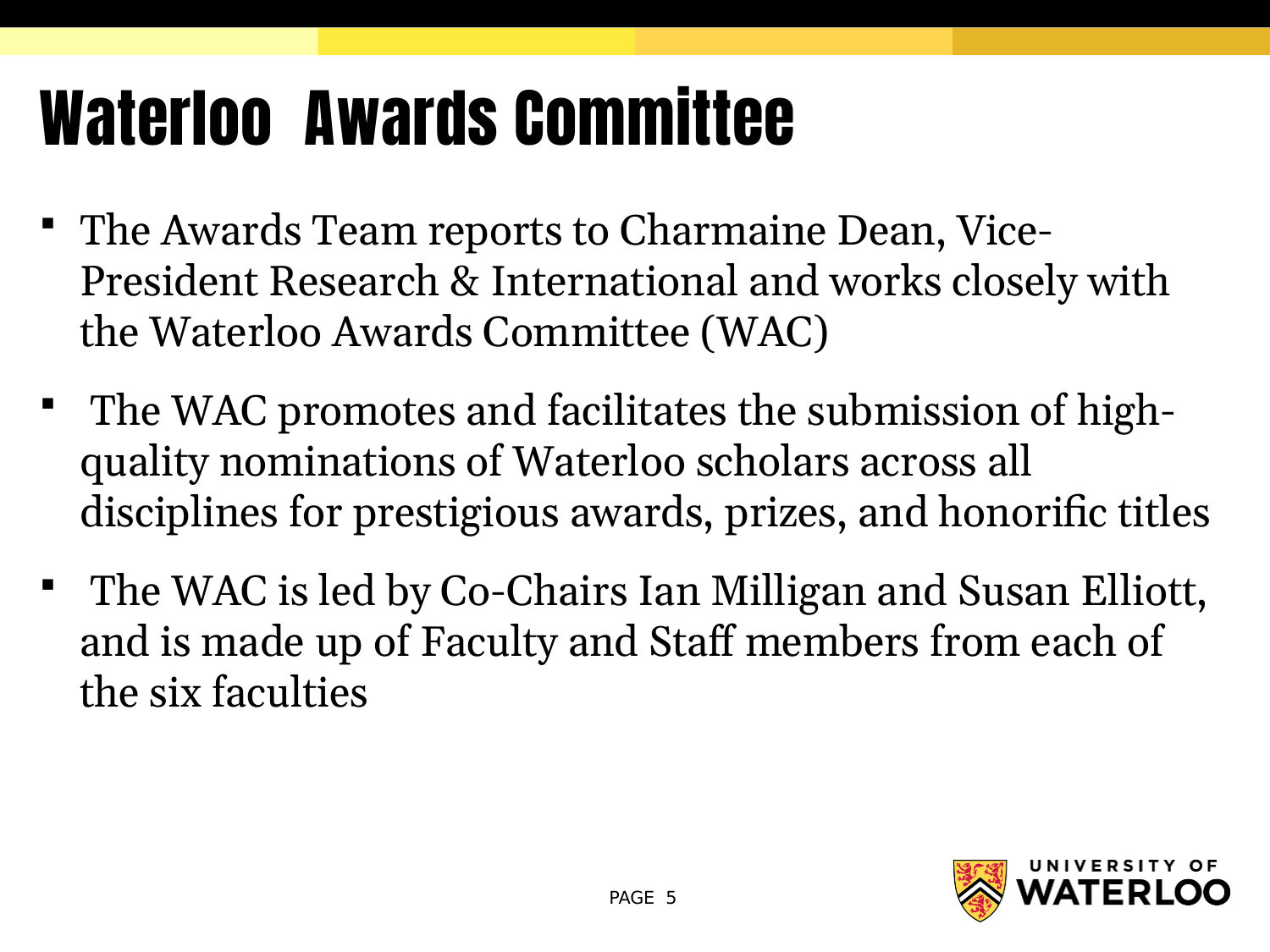

# Waterloo  Awards Committee
The Awards Team reports to Charmaine Dean, Vice-President Research & International and works closely with the Waterloo Awards Committee (WAC)
 The WAC promotes and facilitates the submission of high-quality nominations of Waterloo scholars across all disciplines for prestigious awards, prizes, and honorific titles
 The WAC is led by Co-Chairs Ian Milligan and Susan Elliott, and is made up of Faculty and Staff members from each of the six faculties
PAGE  5